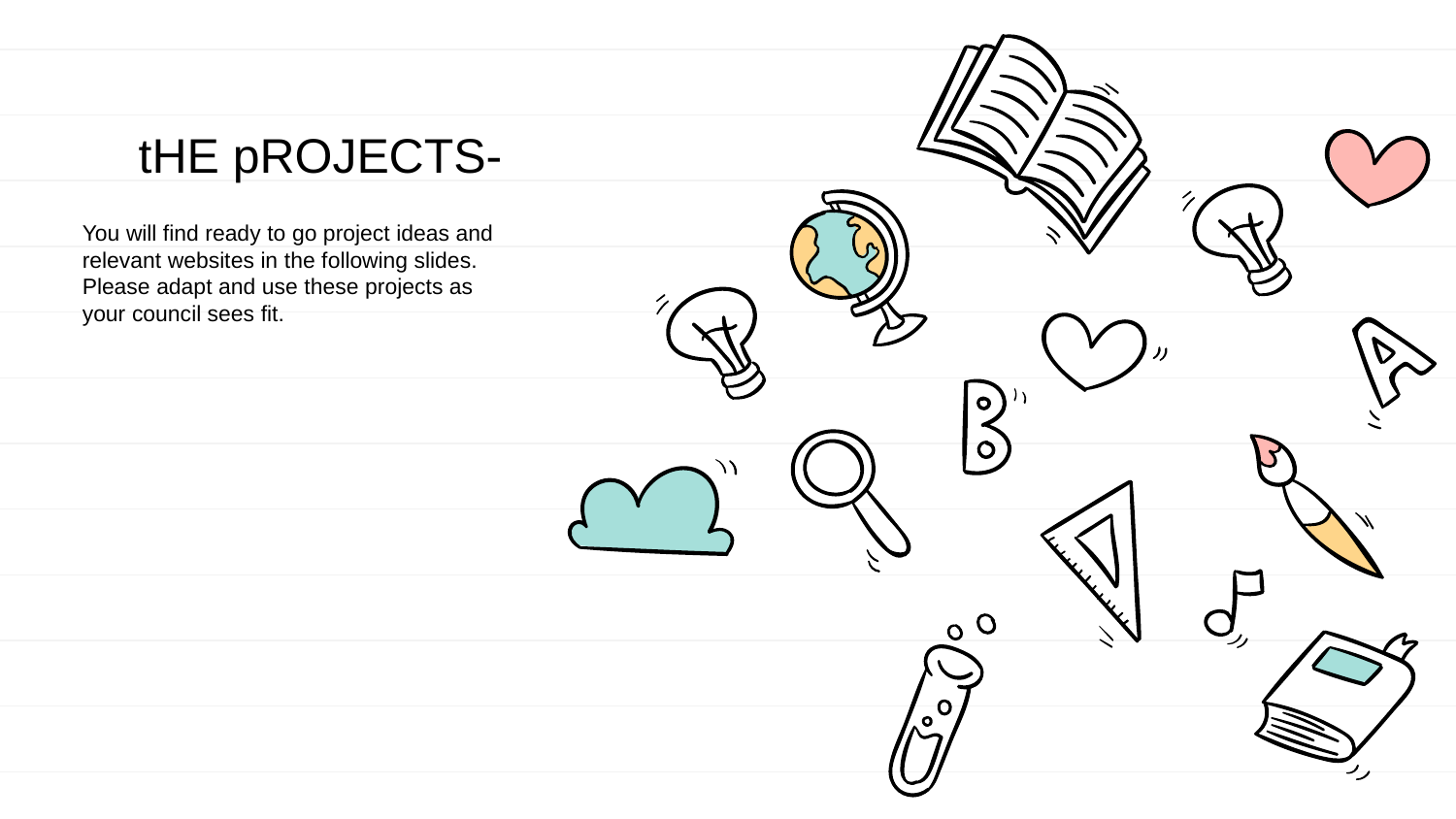

# tHE pROJECTS-

You will find ready to go project ideas and relevant websites in the following slides. Please adapt and use these projects as your council sees fit.